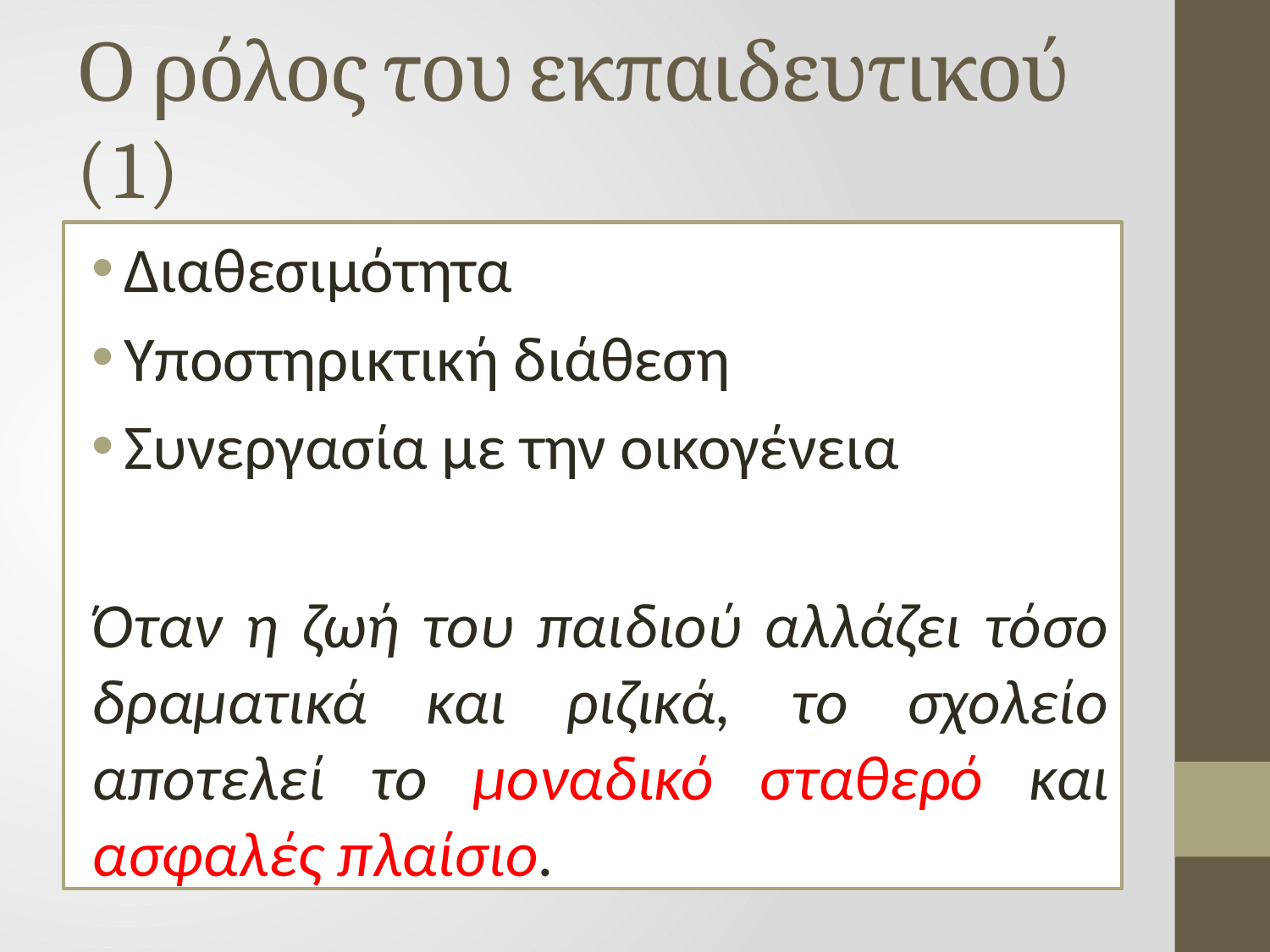

# Ο ρόλος του εκπαιδευτικού (1)
Διαθεσιμότητα
Υποστηρικτική διάθεση
Συνεργασία με την οικογένεια

Όταν η ζωή του παιδιού αλλάζει τόσο δραματικά και ριζικά, το σχολείο αποτελεί το μοναδικό σταθερό και ασφαλές πλαίσιο.